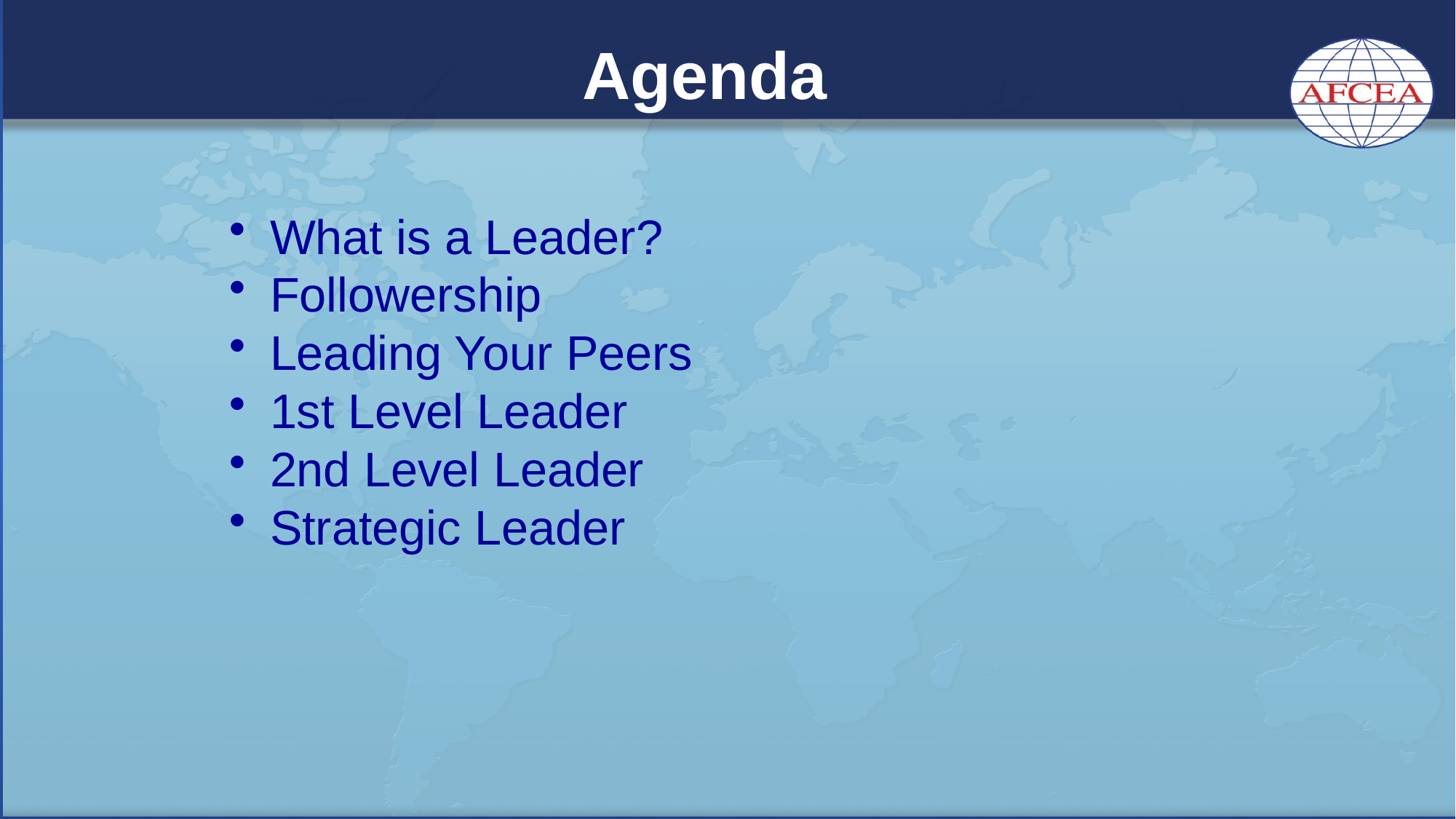

# Agenda
What is a Leader?
Followership
Leading Your Peers
1st Level Leader
2nd Level Leader
Strategic Leader